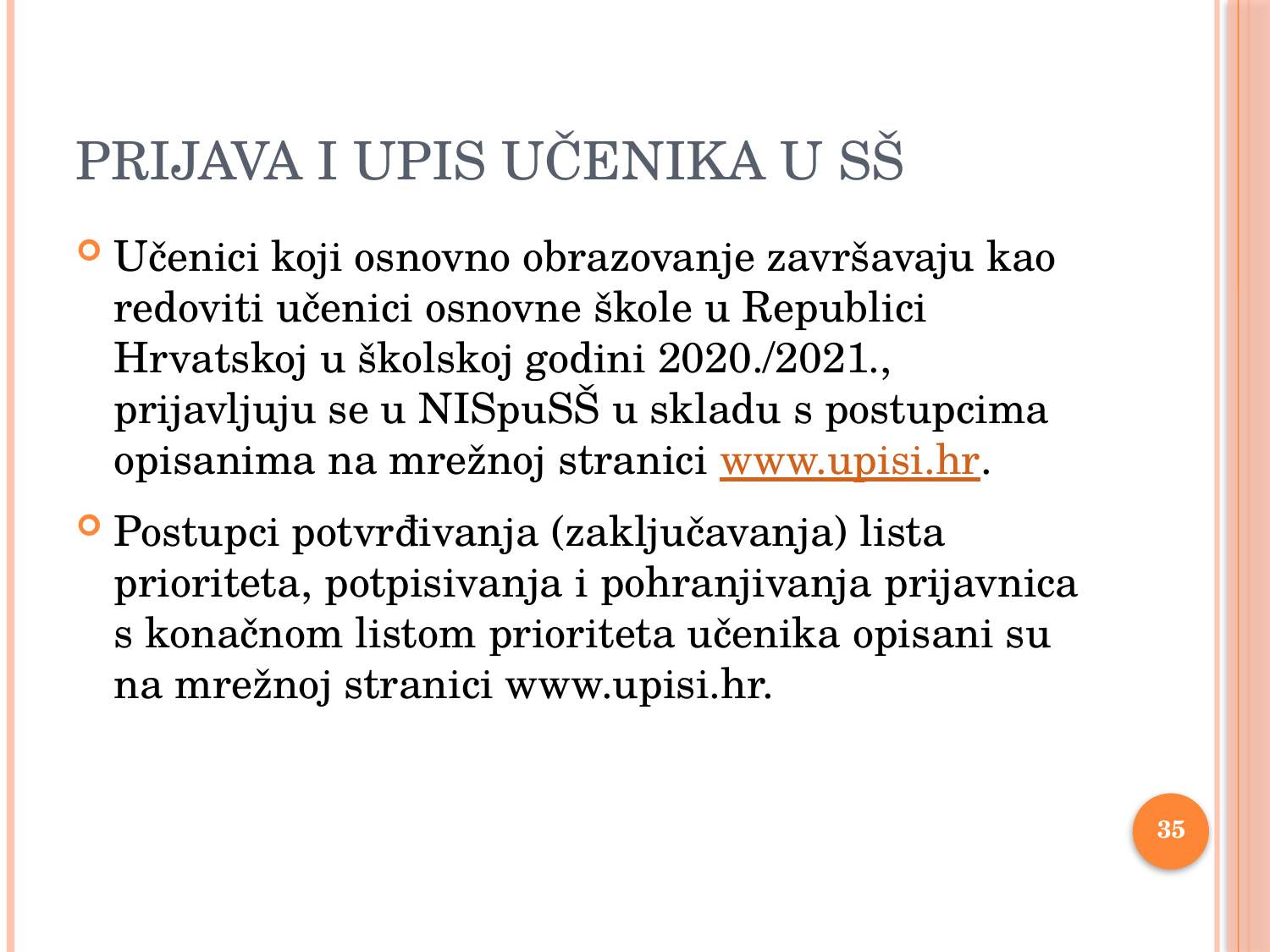

# PRIJAVA I UPIS UČENIKA U SŠ
Učenici koji osnovno obrazovanje završavaju kao redoviti učenici osnovne škole u Republici Hrvatskoj u školskoj godini 2020./2021., prijavljuju se u NISpuSŠ u skladu s postupcima opisanima na mrežnoj stranici www.upisi.hr.
Postupci potvrđivanja (zaključavanja) lista prioriteta, potpisivanja i pohranjivanja prijavnica s konačnom listom prioriteta učenika opisani su na mrežnoj stranici www.upisi.hr.

35